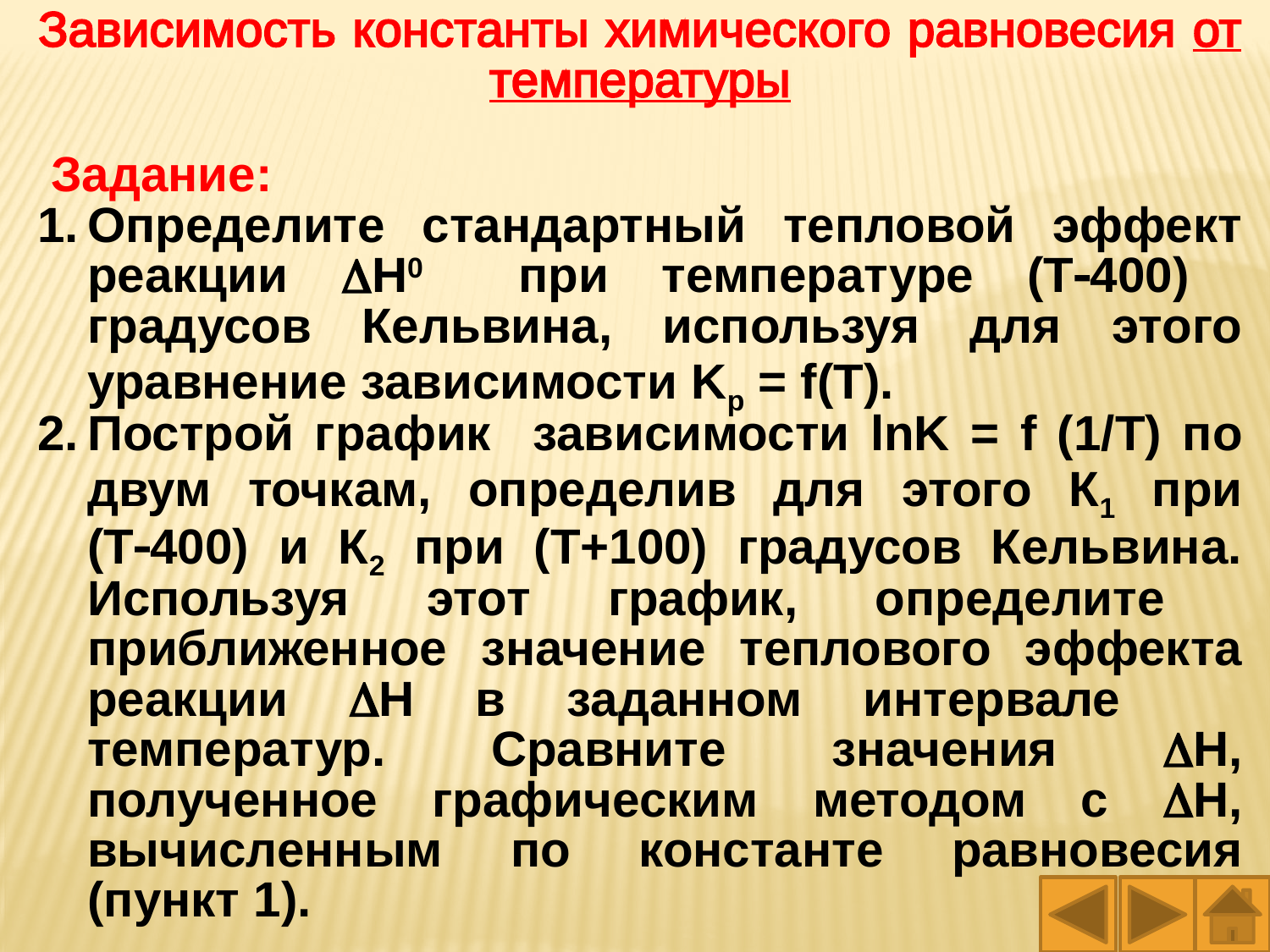

Зависимость константы химического равновесия от температуры
 Задание:
Определите стандартный тепловой эффект реакции ΔH0  при температуре (Т−400)  градусов Кельвина, используя для этого уравнение зависимости Kp = f(T).
Построй график  зависимости lnK = f (1/T) по двум точкам, определив для этого К1 при (Т−400) и К2 при (Т+100) градусов Кельвина. Используя этот график, определите  приближенное значение теплового эффекта реакции ΔH в заданном интервале   температур. Сравните значения ΔH, полученное графическим методом с ΔH, вычисленным по константе равновесия (пункт 1).